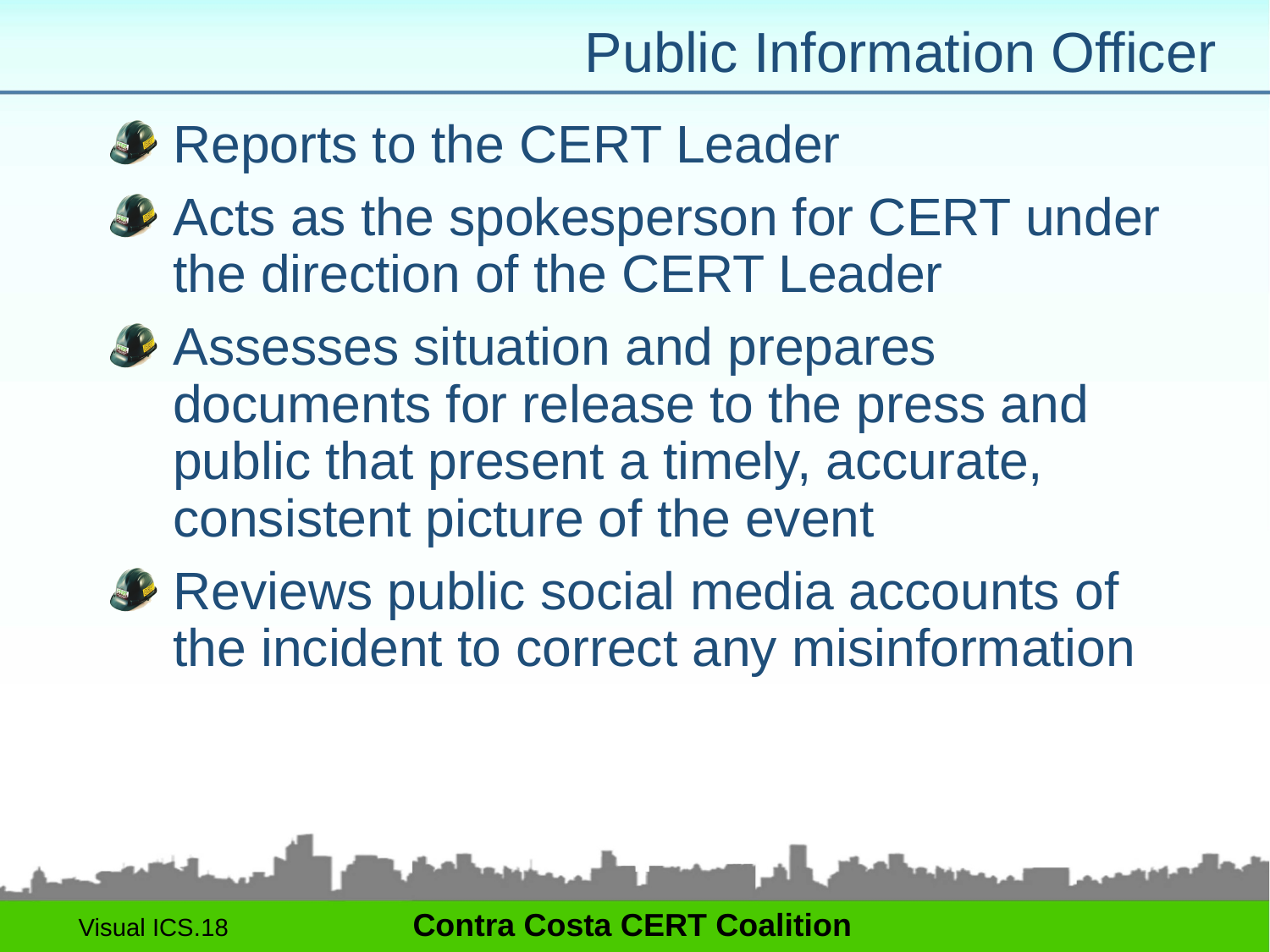

# Public Information Officer
Reports to the CERT Leader
Acts as the spokesperson for CERT under the direction of the CERT Leader
Assesses situation and prepares documents for release to the press and public that present a timely, accurate, consistent picture of the event
Reviews public social media accounts of the incident to correct any misinformation